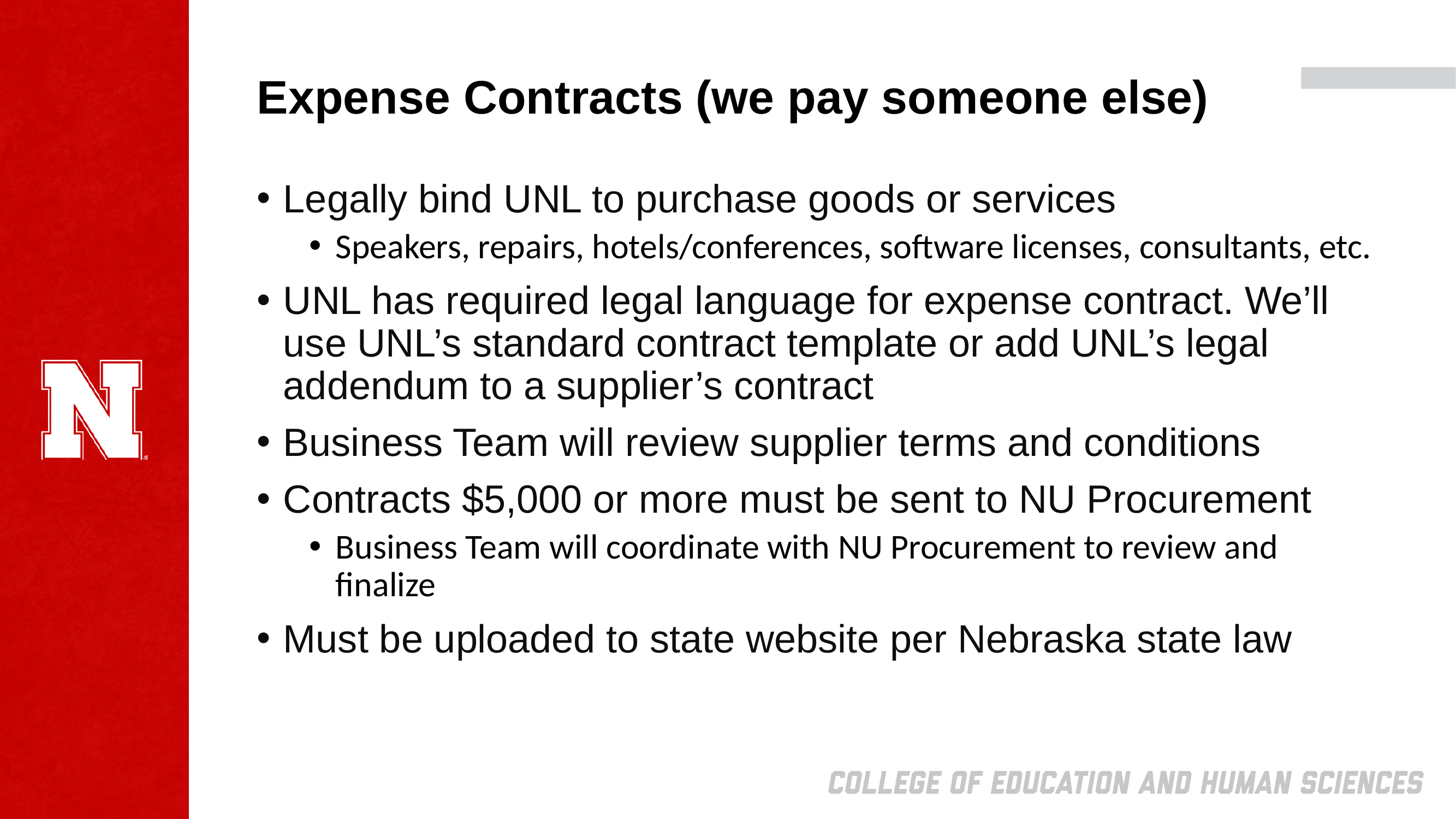

# Expense Contracts (we pay someone else)
Legally bind UNL to purchase goods or services
Speakers, repairs, hotels/conferences, software licenses, consultants, etc.
UNL has required legal language for expense contract. We’ll use UNL’s standard contract template or add UNL’s legal addendum to a supplier’s contract
Business Team will review supplier terms and conditions
Contracts $5,000 or more must be sent to NU Procurement
Business Team will coordinate with NU Procurement to review and finalize
Must be uploaded to state website per Nebraska state law